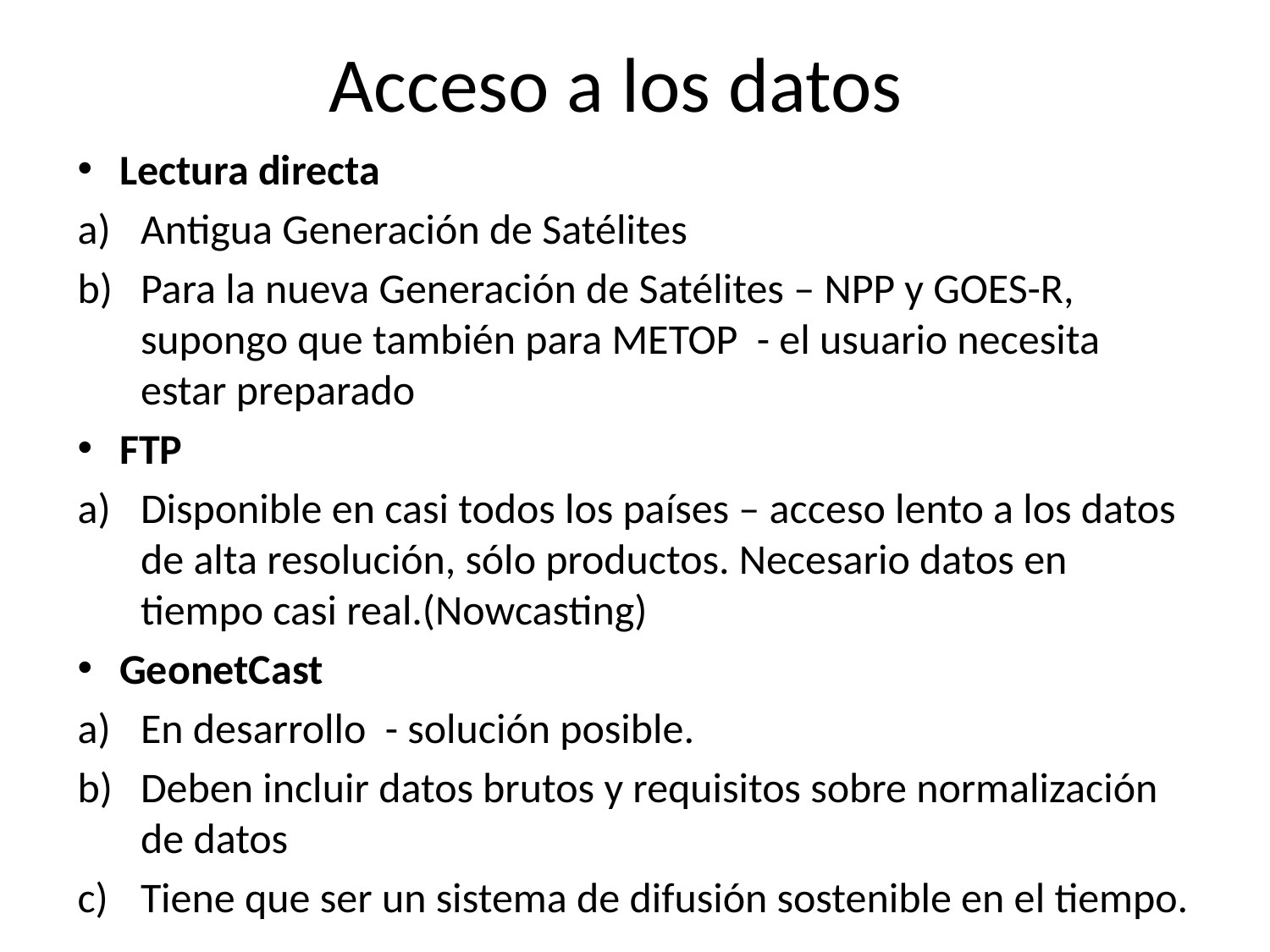

# Acceso a los datos
Lectura directa
Antigua Generación de Satélites
Para la nueva Generación de Satélites – NPP y GOES-R, supongo que también para METOP  - el usuario necesita estar preparado
FTP
Disponible en casi todos los países – acceso lento a los datos de alta resolución, sólo productos. Necesario datos en tiempo casi real.(Nowcasting)
GeonetCast
En desarrollo  - solución posible.
Deben incluir datos brutos y requisitos sobre normalización de datos
Tiene que ser un sistema de difusión sostenible en el tiempo.